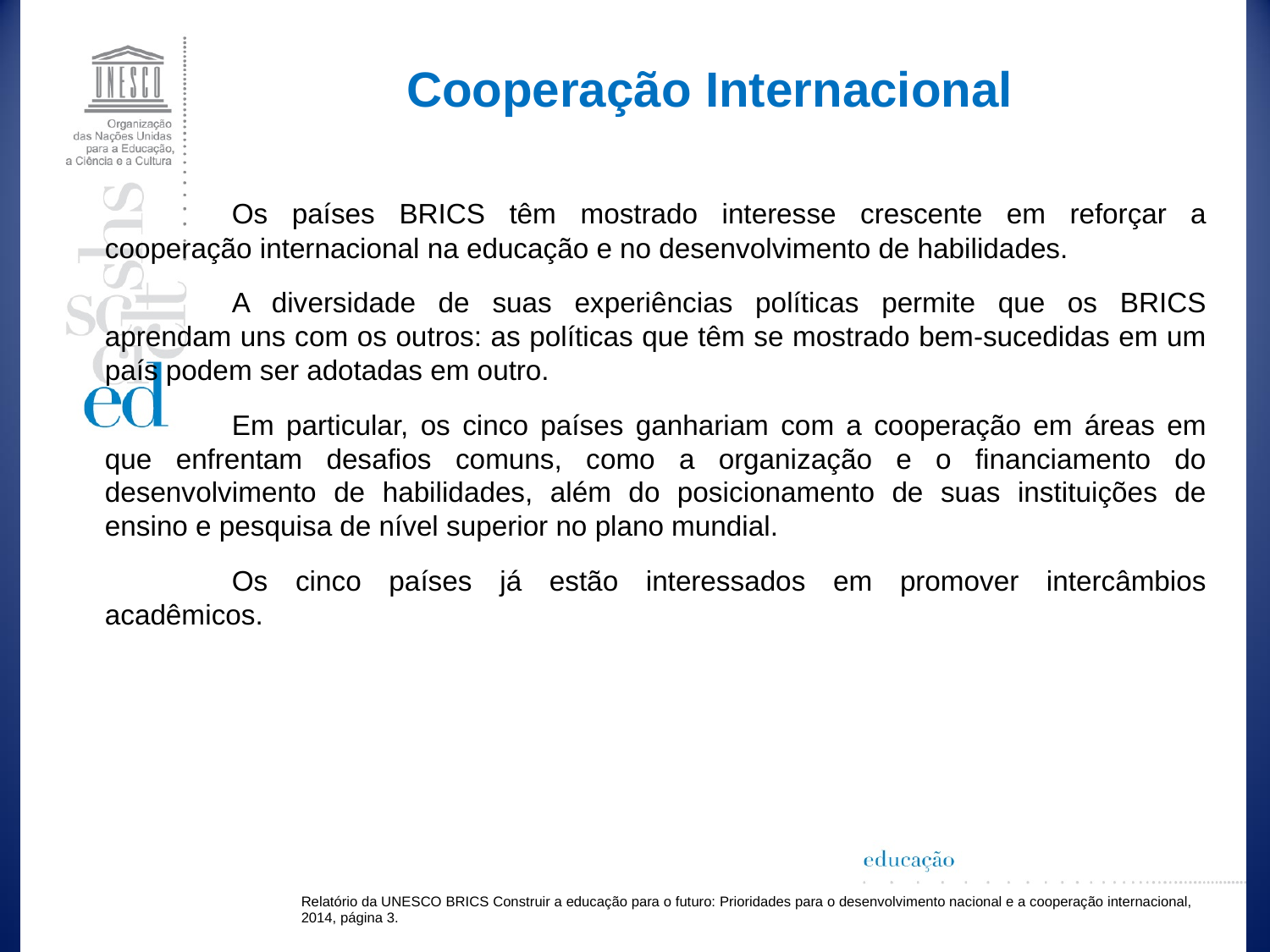

Cooperação Internacional
Os países BRICS têm mostrado interesse crescente em reforçar a cooperação internacional na educação e no desenvolvimento de habilidades.
A diversidade de suas experiências políticas permite que os BRICS aprendam uns com os outros: as políticas que têm se mostrado bem-sucedidas em um país podem ser adotadas em outro.
Em particular, os cinco países ganhariam com a cooperação em áreas em que enfrentam desafios comuns, como a organização e o financiamento do desenvolvimento de habilidades, além do posicionamento de suas instituições de ensino e pesquisa de nível superior no plano mundial.
Os cinco países já estão interessados em promover intercâmbios acadêmicos.
Relatório da UNESCO BRICS Construir a educação para o futuro: Prioridades para o desenvolvimento nacional e a cooperação internacional, 2014, página 3.